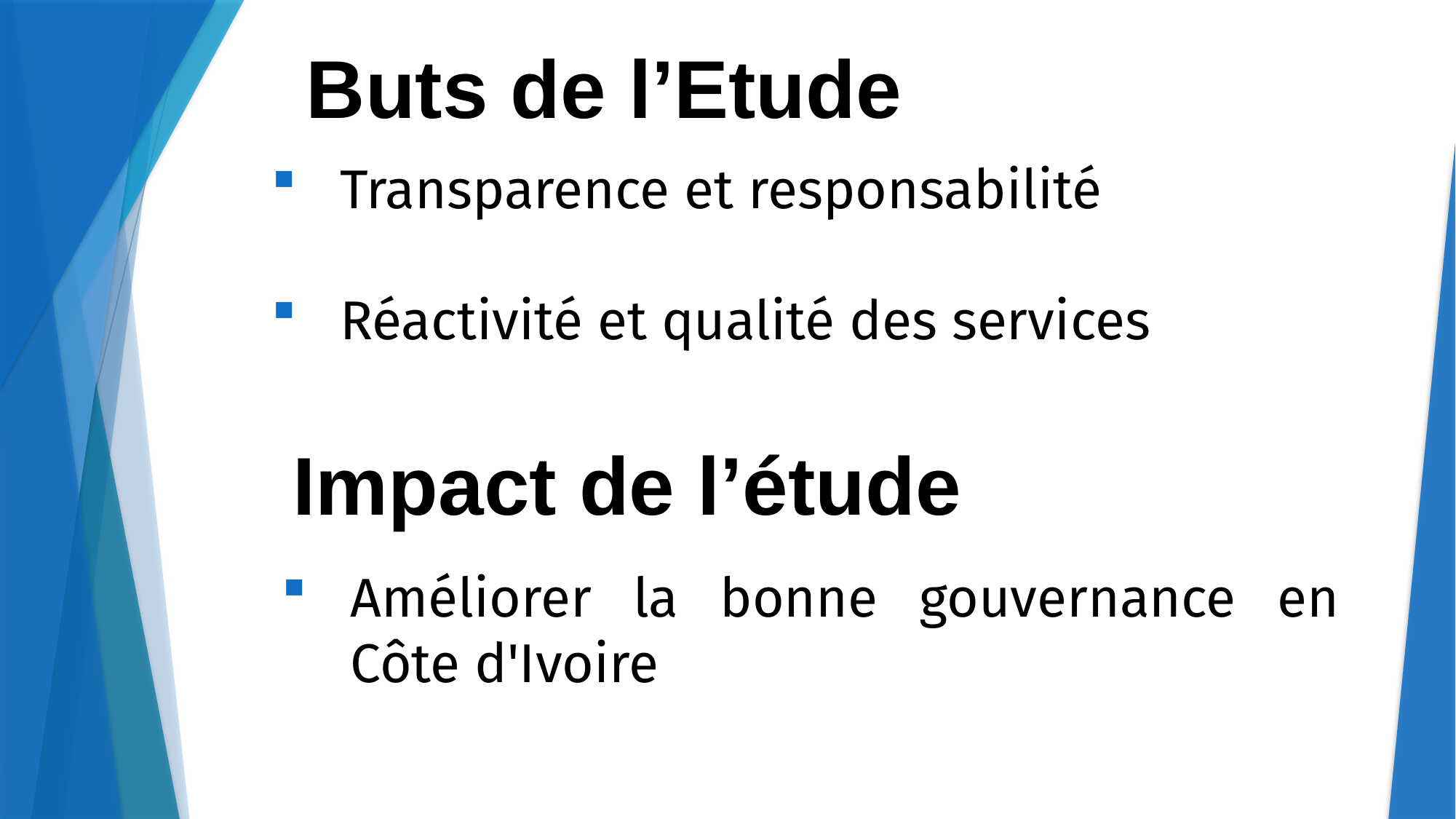

Buts de l’Etude
Transparence et responsabilité

Réactivité et qualité des services
Impact de l’étude
Améliorer la bonne gouvernance en Côte d'Ivoire